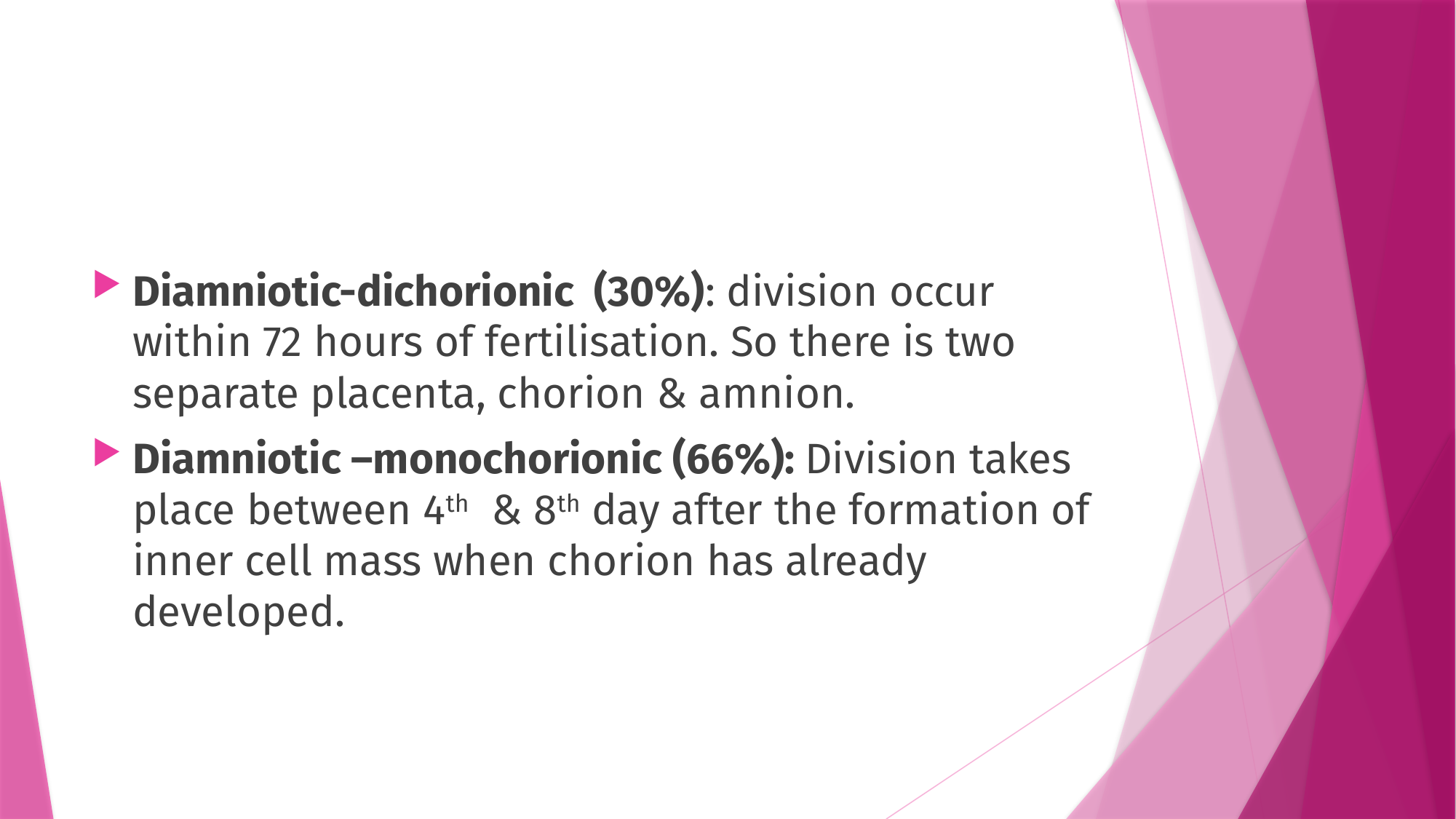

#
Diamniotic-dichorionic  (30%): division occur within 72 hours of fertilisation. So there is two separate placenta, chorion & amnion.
Diamniotic –monochorionic (66%): Division takes place between 4th  & 8th day after the formation of inner cell mass when chorion has already developed.